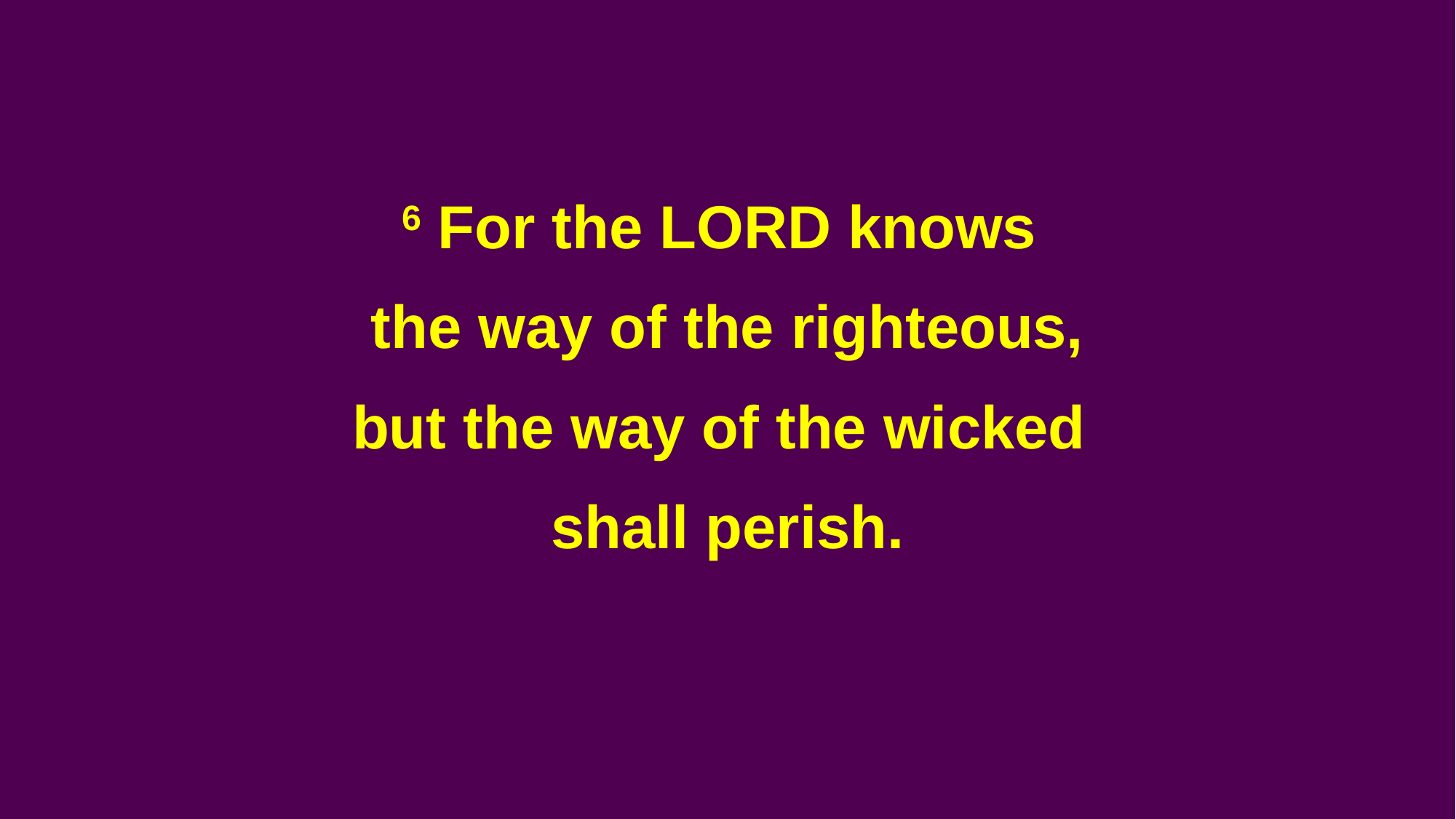

6 For the LORD knows
the way of the righteous,
but the way of the wicked
shall perish.